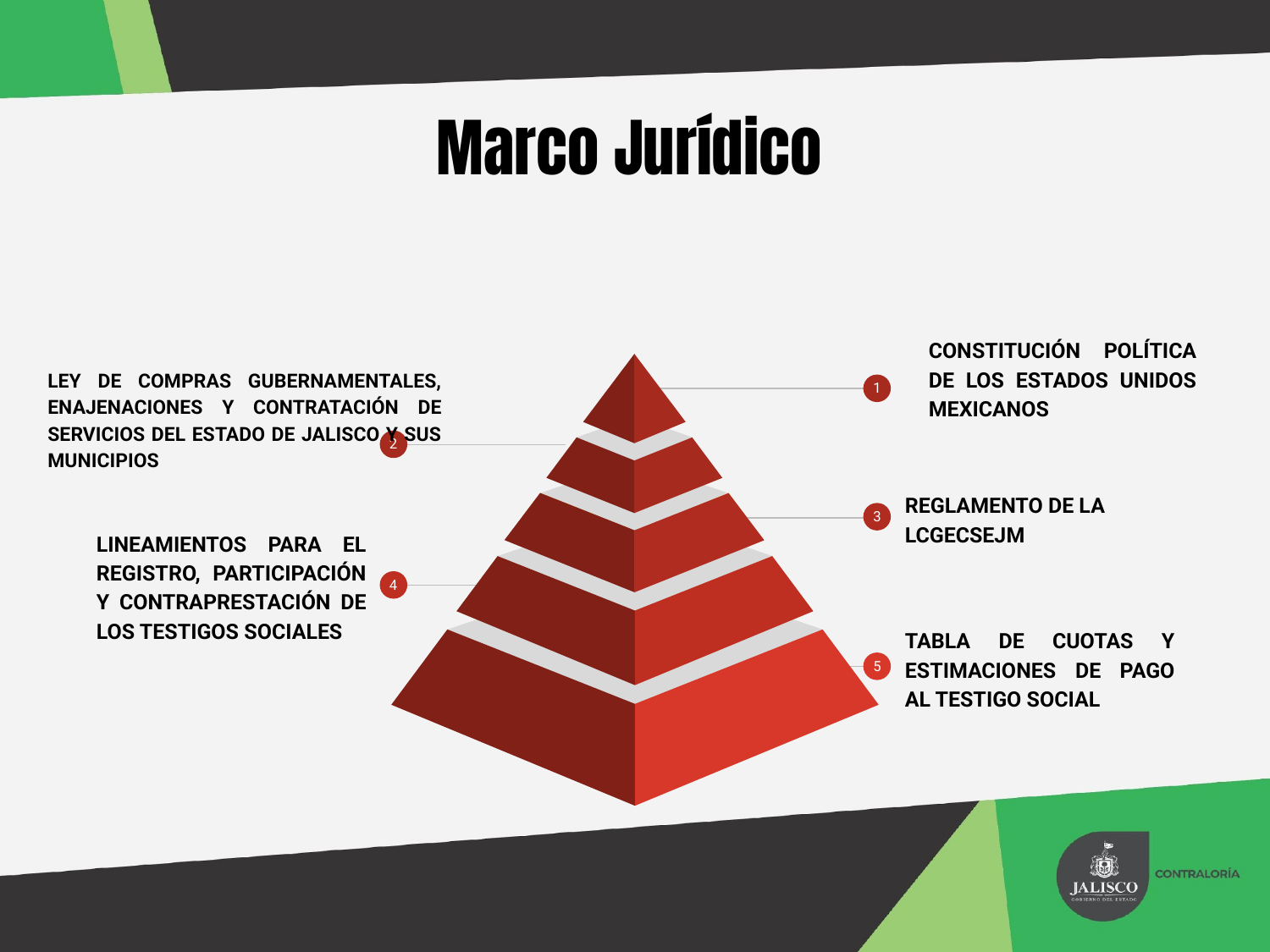

# Marco Jurídico

CONSTITUCIÓN POLÍTICA DE LOS ESTADOS UNIDOS MEXICANOS
1

LEY DE COMPRAS GUBERNAMENTALES, ENAJENACIONES Y CONTRATACIÓN DE SERVICIOS DEL ESTADO DE JALISCO Y SUS MUNICIPIOS
2

REGLAMENTO DE LA LCGECSEJM
3

LINEAMIENTOS PARA EL REGISTRO, PARTICIPACIÓN Y CONTRAPRESTACIÓN DE LOS TESTIGOS SOCIALES
4

TABLA DE CUOTAS Y ESTIMACIONES DE PAGO AL TESTIGO SOCIAL
5